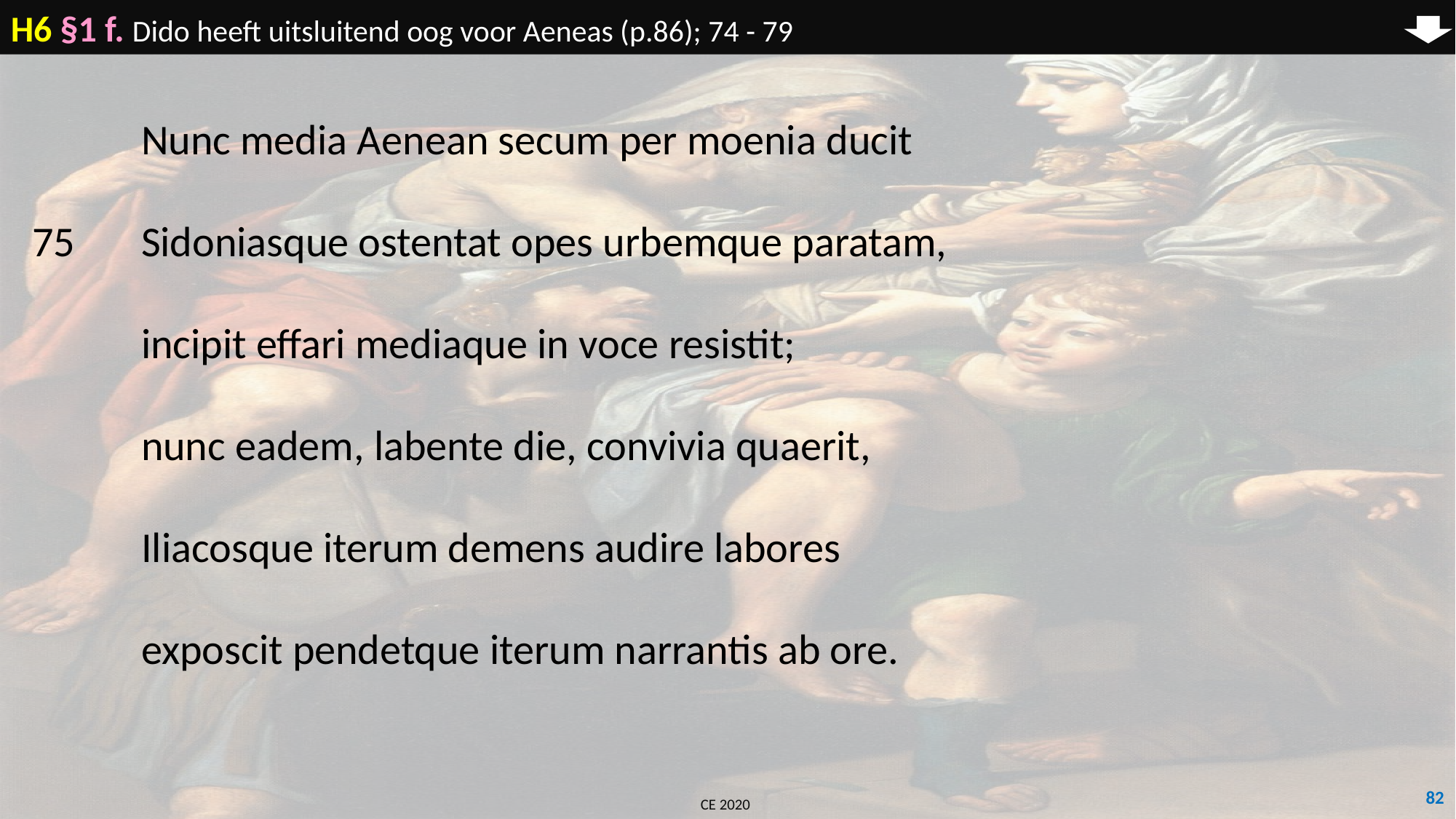

H6 §1 f. Dido heeft uitsluitend oog voor Aeneas (p.86); 74 - 79

	Nunc media Aenean secum per moenia ducit
75	Sidoniasque ostentat opes urbemque paratam,
	incipit effari mediaque in voce resistit;
	nunc eadem, labente die, convivia quaerit,
	Iliacosque iterum demens audire labores
	exposcit pendetque iterum narrantis ab ore.
82
CE 2020